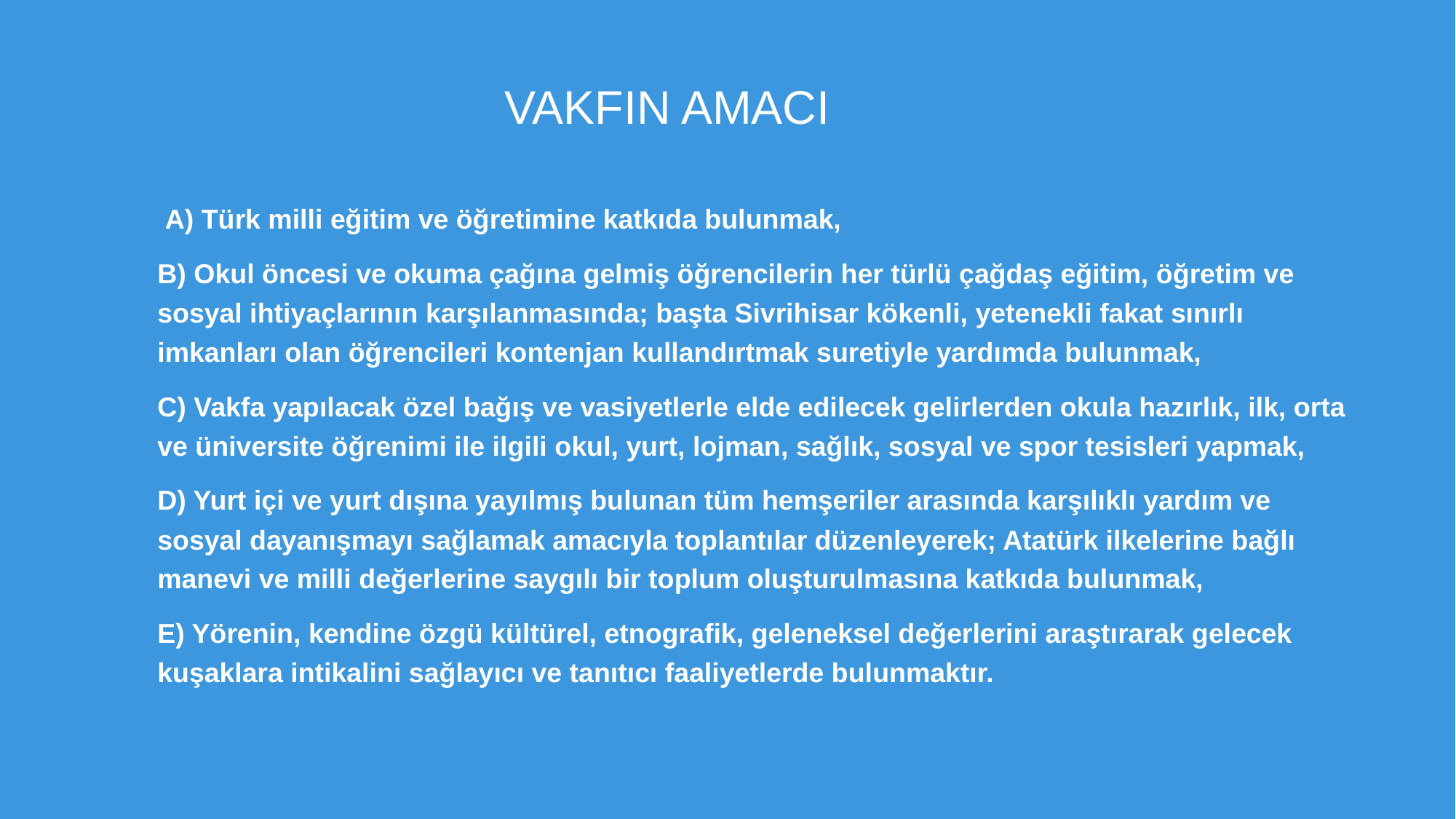

# VAKFIN AMACI
 A) Türk milli eğitim ve öğretimine katkıda bulunmak,
B) Okul öncesi ve okuma çağına gelmiş öğrencilerin her türlü çağdaş eğitim, öğretim ve sosyal ihtiyaçlarının karşılanmasında; başta Sivrihisar kökenli, yetenekli fakat sınırlı imkanları olan öğrencileri kontenjan kullandırtmak suretiyle yardımda bulunmak,
C) Vakfa yapılacak özel bağış ve vasiyetlerle elde edilecek gelirlerden okula hazırlık, ilk, orta ve üniversite öğrenimi ile ilgili okul, yurt, lojman, sağlık, sosyal ve spor tesisleri yapmak,
D) Yurt içi ve yurt dışına yayılmış bulunan tüm hemşeriler arasında karşılıklı yardım ve sosyal dayanışmayı sağlamak amacıyla toplantılar düzenleyerek; Atatürk ilkelerine bağlı manevi ve milli değerlerine saygılı bir toplum oluşturulmasına katkıda bulunmak,
E) Yörenin, kendine özgü kültürel, etnografik, geleneksel değerlerini araştırarak gelecek kuşaklara intikalini sağlayıcı ve tanıtıcı faaliyetlerde bulunmaktır.